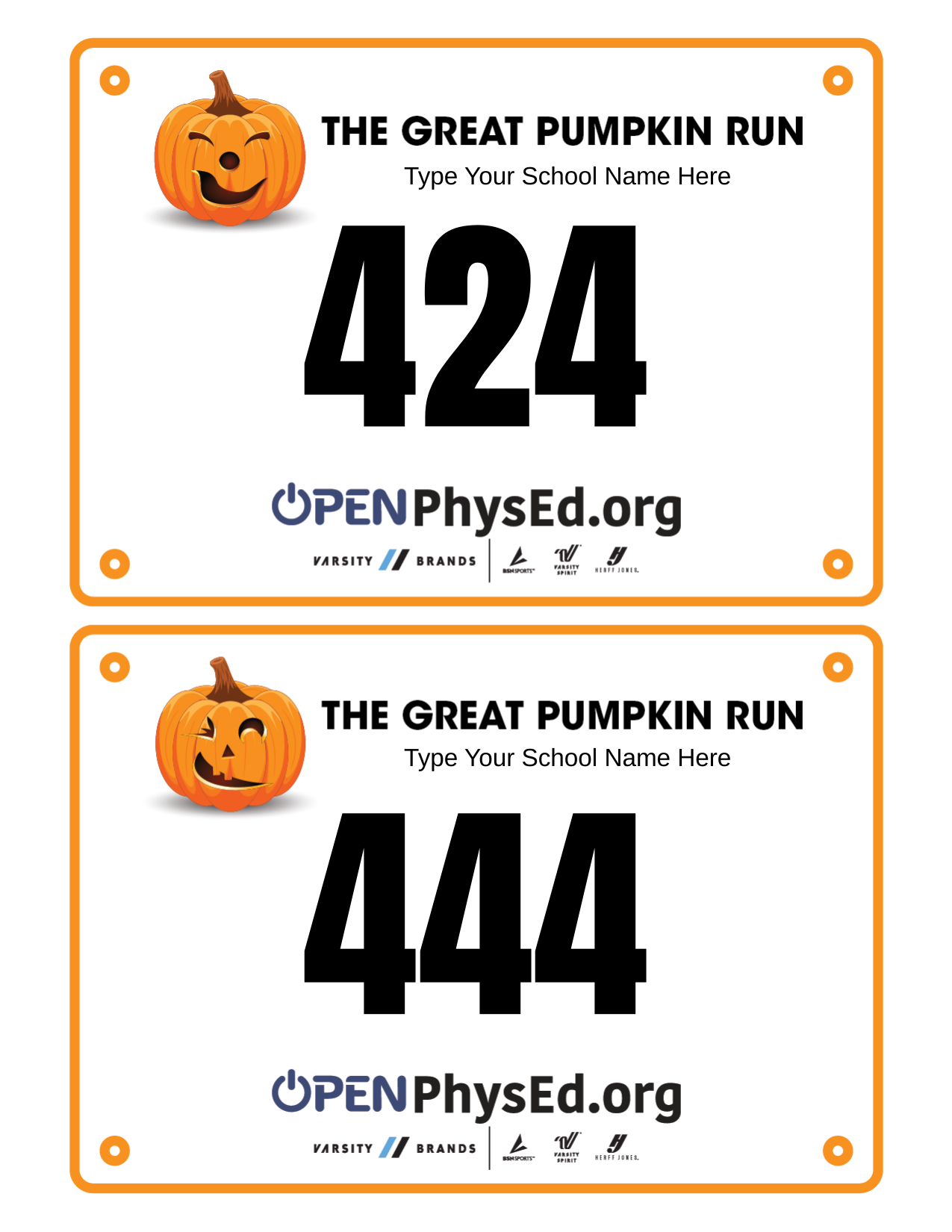

Type Your School Name Here
424
Type Your School Name Here
444